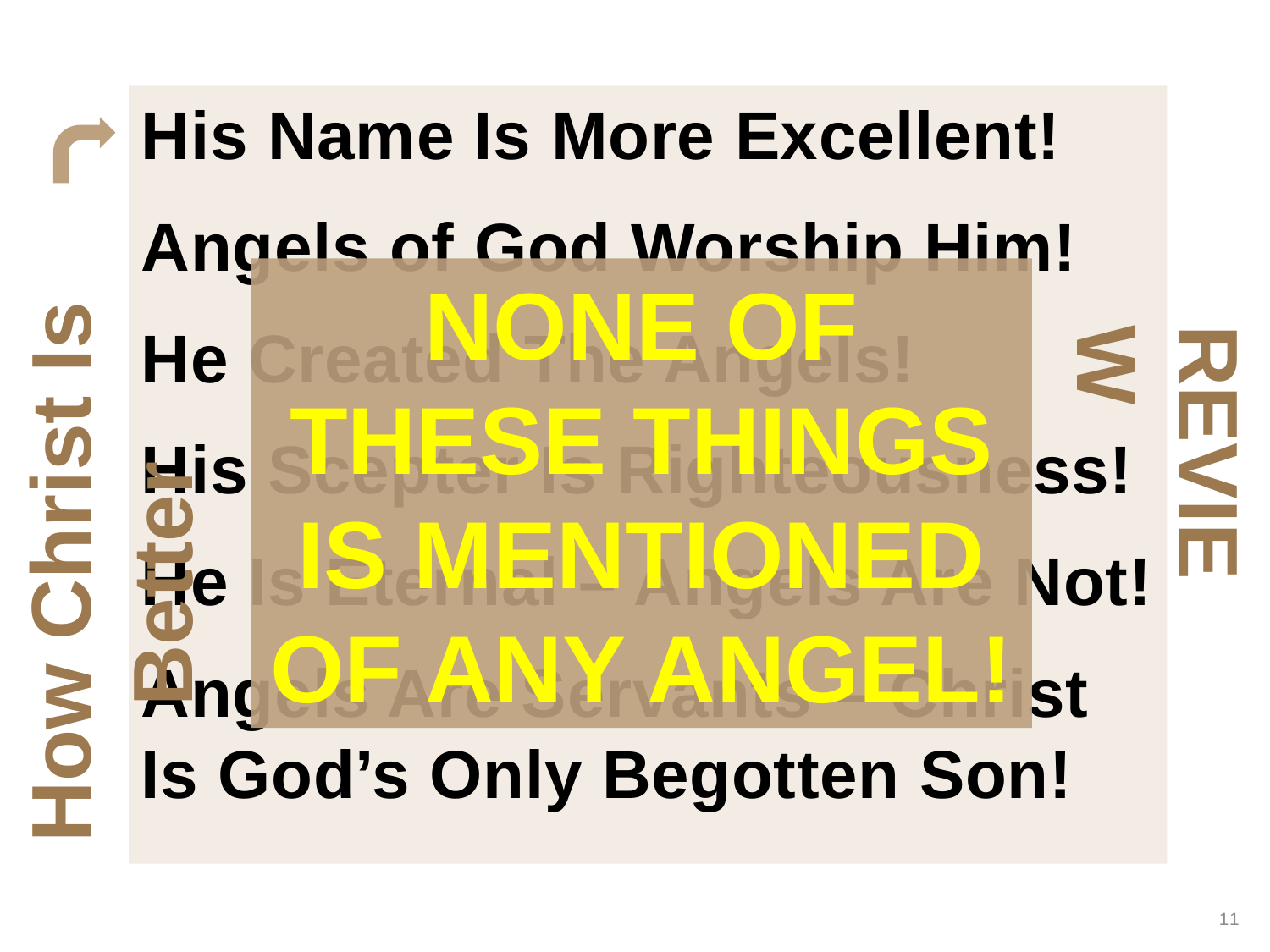

His Name Is More Excellent!
Angels of God Worship Him!
He Created The Angels!
His Scepter Is Righteousness!
He Is Eternal – Angels Are Not!
Angels Are Servants – Christ Is God’s Only Begotten Son!

NONE OF THESE THINGS IS MENTIONED OF ANY ANGEL!
REVIEW
How Christ Is Better
11